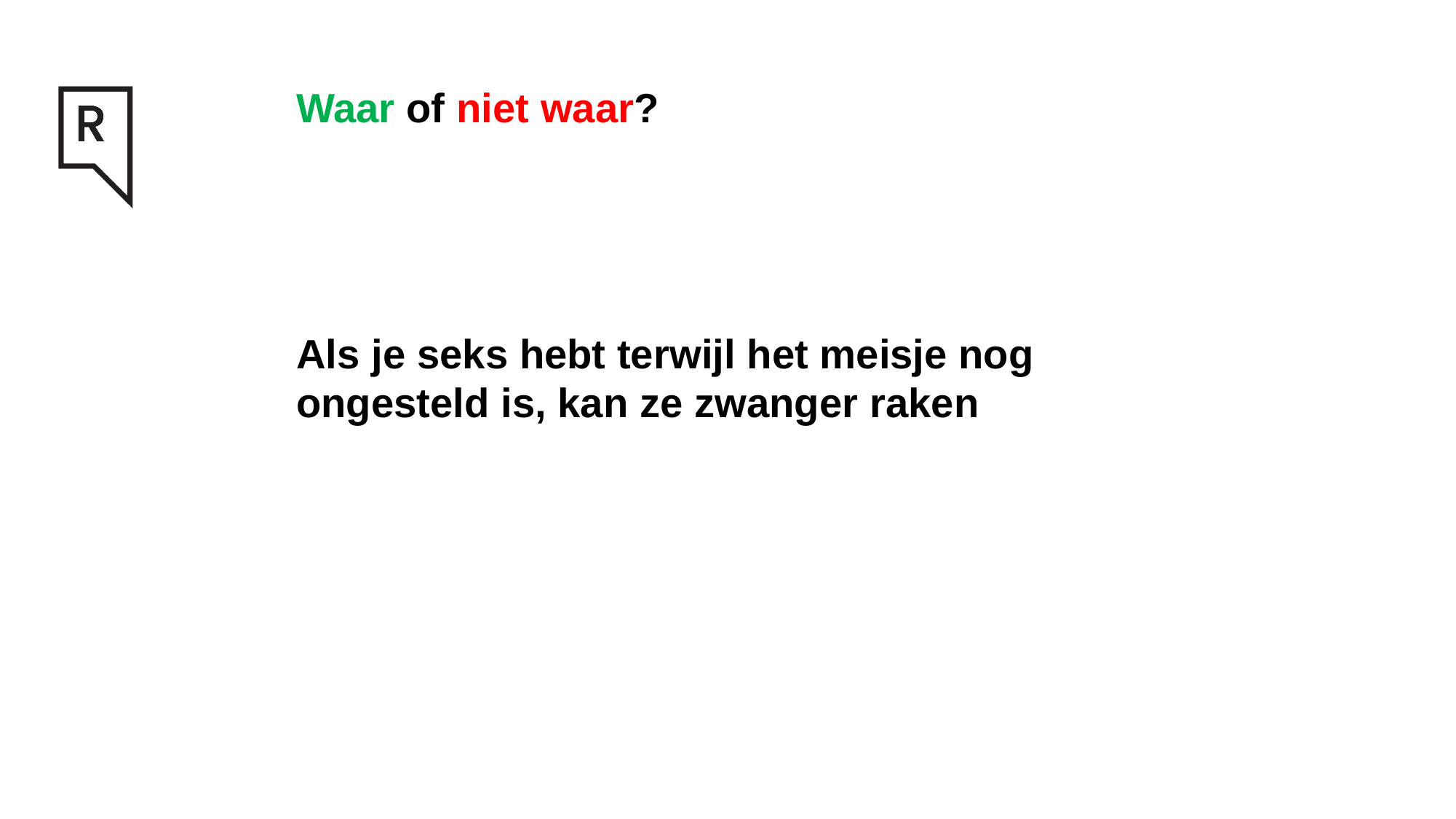

# Waar of niet waar? Als je seks hebt terwijl het meisje nog ongesteld is, kan ze zwanger raken